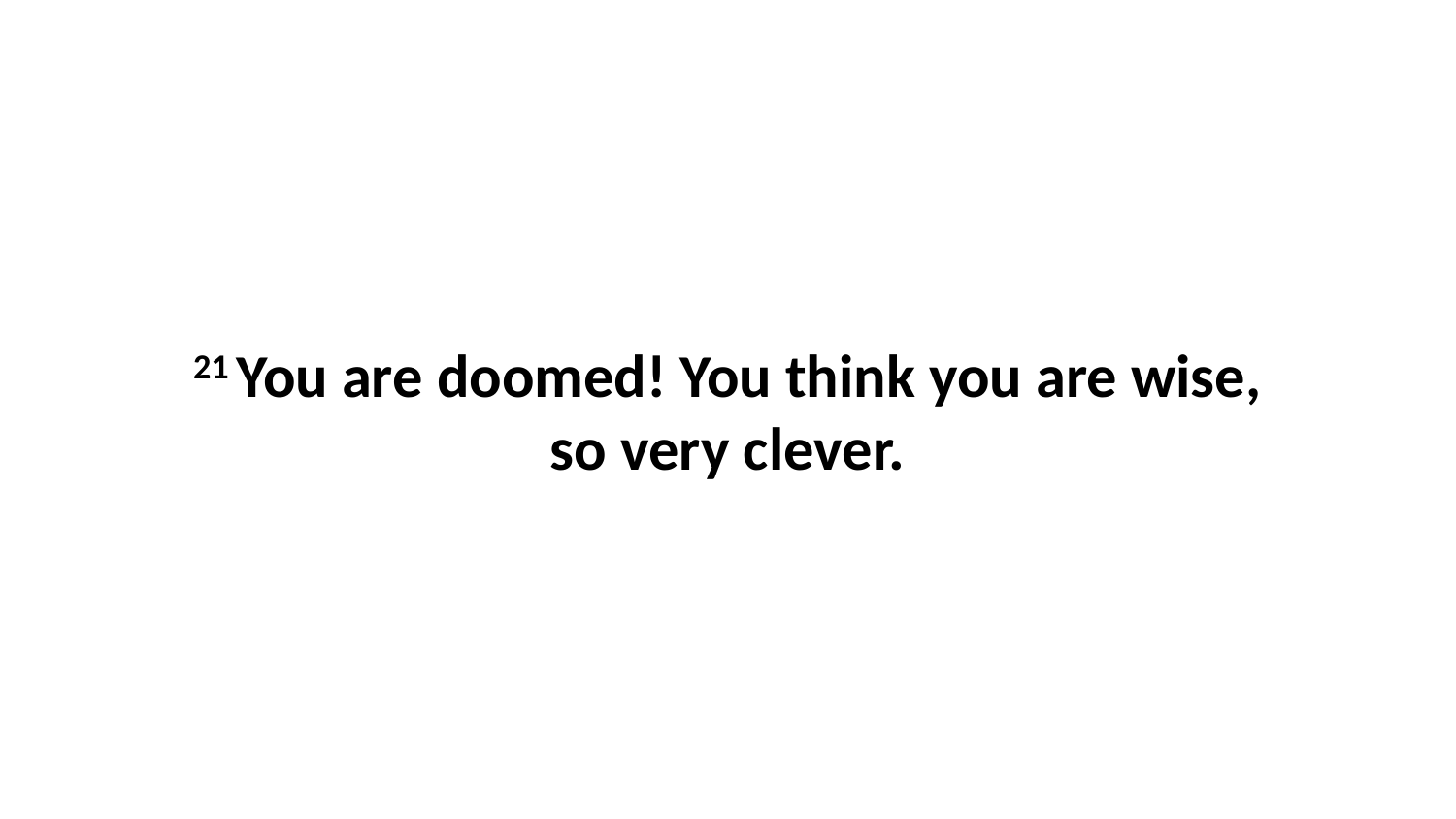

21 You are doomed! You think you are wise, so very clever.